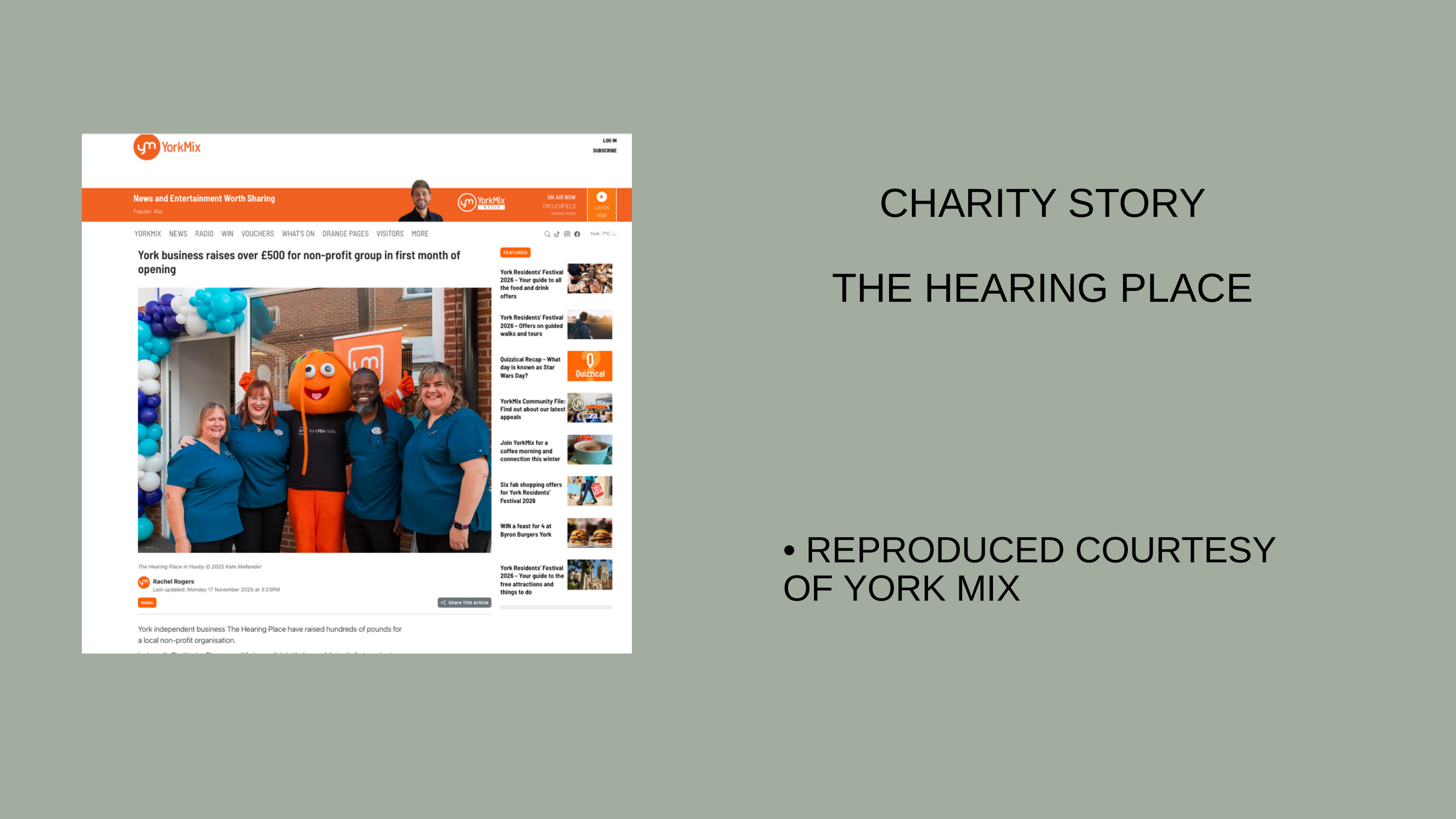

CHARITY STORY

THE HEARING PLACE
• REPRODUCED COURTESY OF YORK MIX